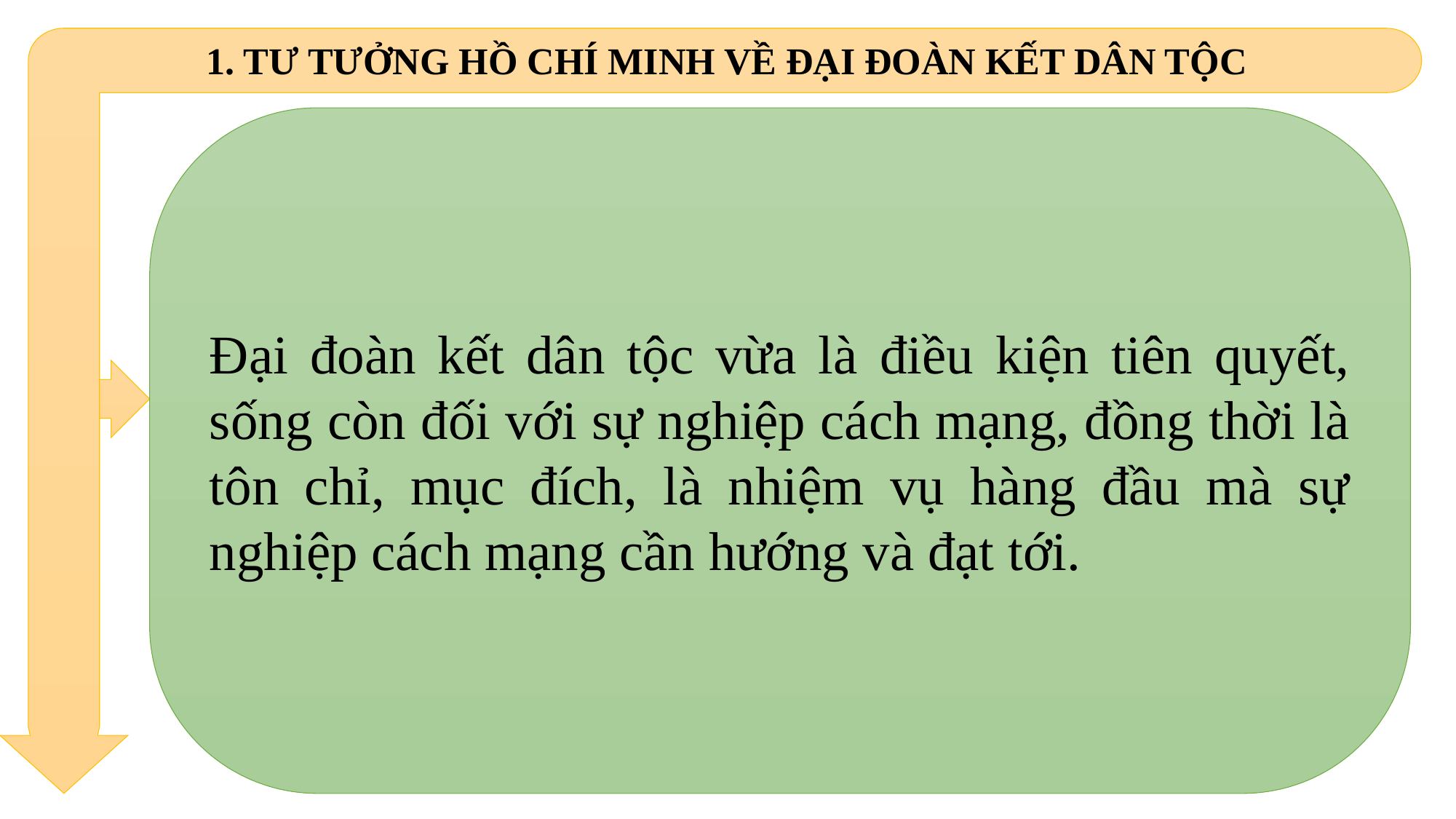

1. TƯ TƯỞNG HỒ CHÍ MINH VỀ ĐẠI ĐOÀN KẾT DÂN TỘC
Đại đoàn kết dân tộc vừa là điều kiện tiên quyết, sống còn đối với sự nghiệp cách mạng, đồng thời là tôn chỉ, mục đích, là nhiệm vụ hàng đầu mà sự nghiệp cách mạng cần hướng và đạt tới.